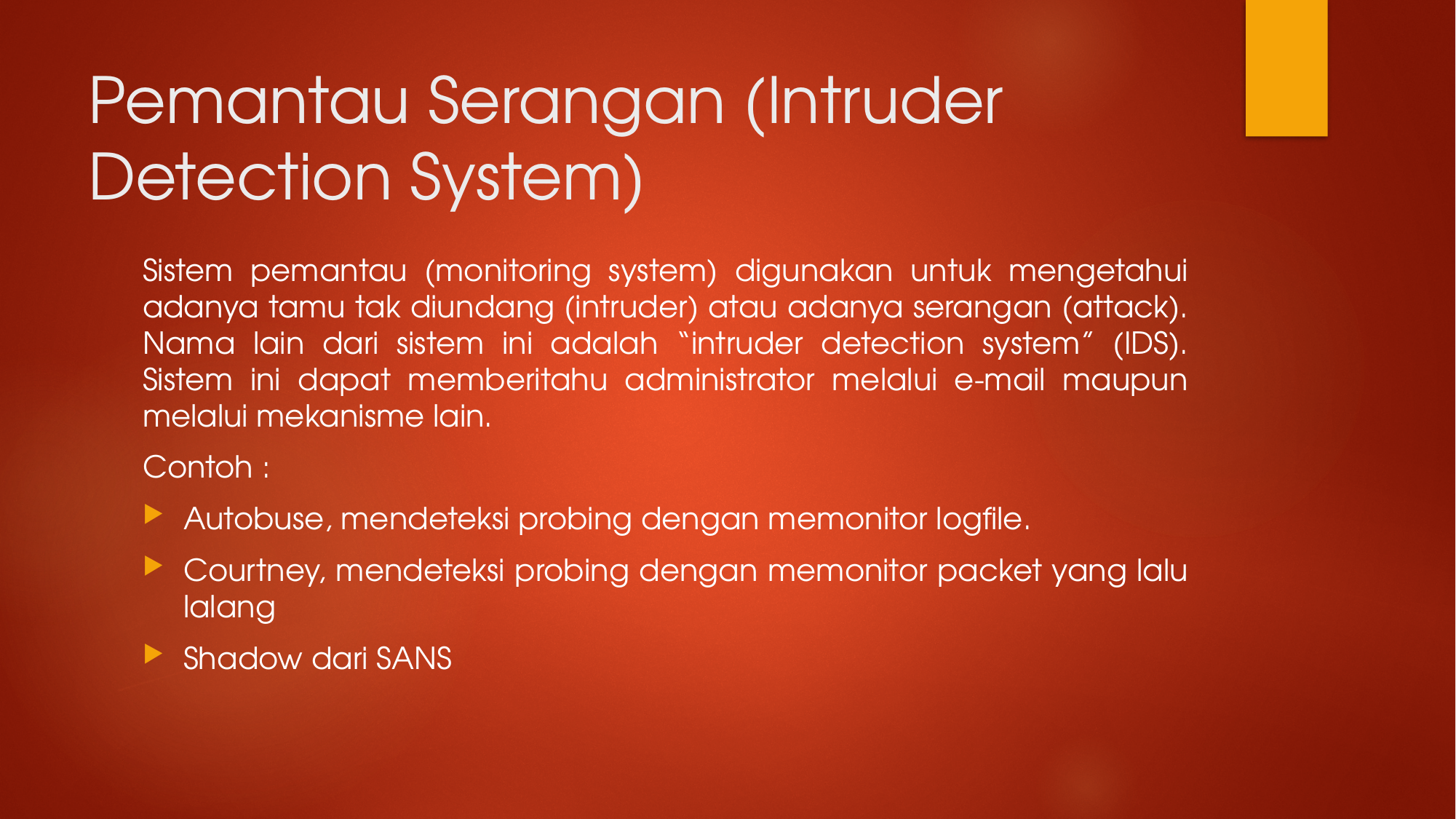

# Pemantau Serangan (Intruder Detection System)
Sistem pemantau (monitoring system) digunakan untuk mengetahui adanya tamu tak diundang (intruder) atau adanya serangan (attack). Nama lain dari sistem ini adalah “intruder detection system” (IDS). Sistem ini dapat memberitahu administrator melalui e-mail maupun melalui mekanisme lain.
Contoh :
Autobuse, mendeteksi probing dengan memonitor logfile.
Courtney, mendeteksi probing dengan memonitor packet yang lalu lalang
Shadow dari SANS